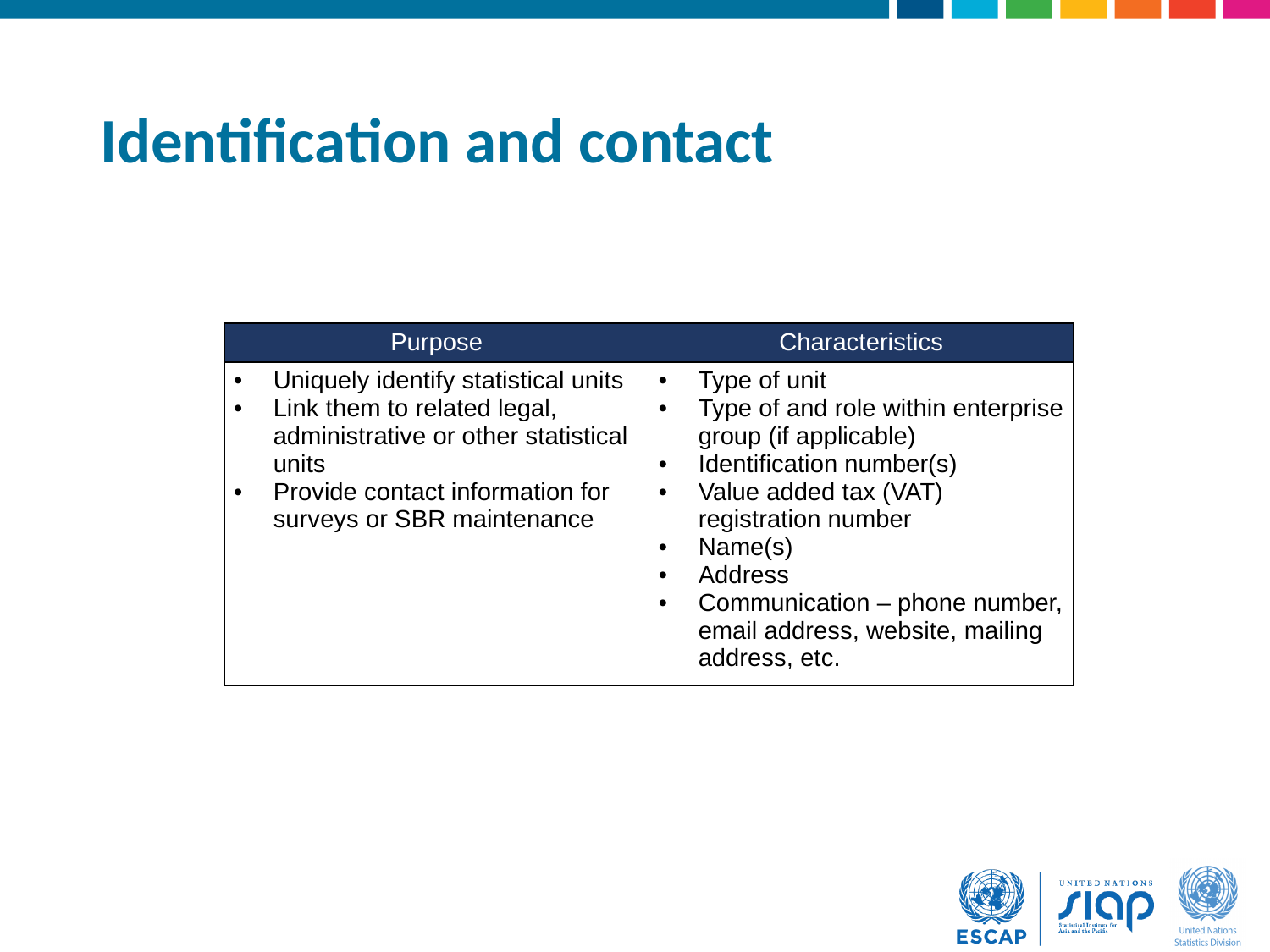

# Identification and contact
| Purpose | Characteristics |
| --- | --- |
| Uniquely identify statistical units Link them to related legal, administrative or other statistical units Provide contact information for surveys or SBR maintenance | Type of unit Type of and role within enterprise group (if applicable) Identification number(s) Value added tax (VAT) registration number Name(s) Address Communication – phone number, email address, website, mailing address, etc. |